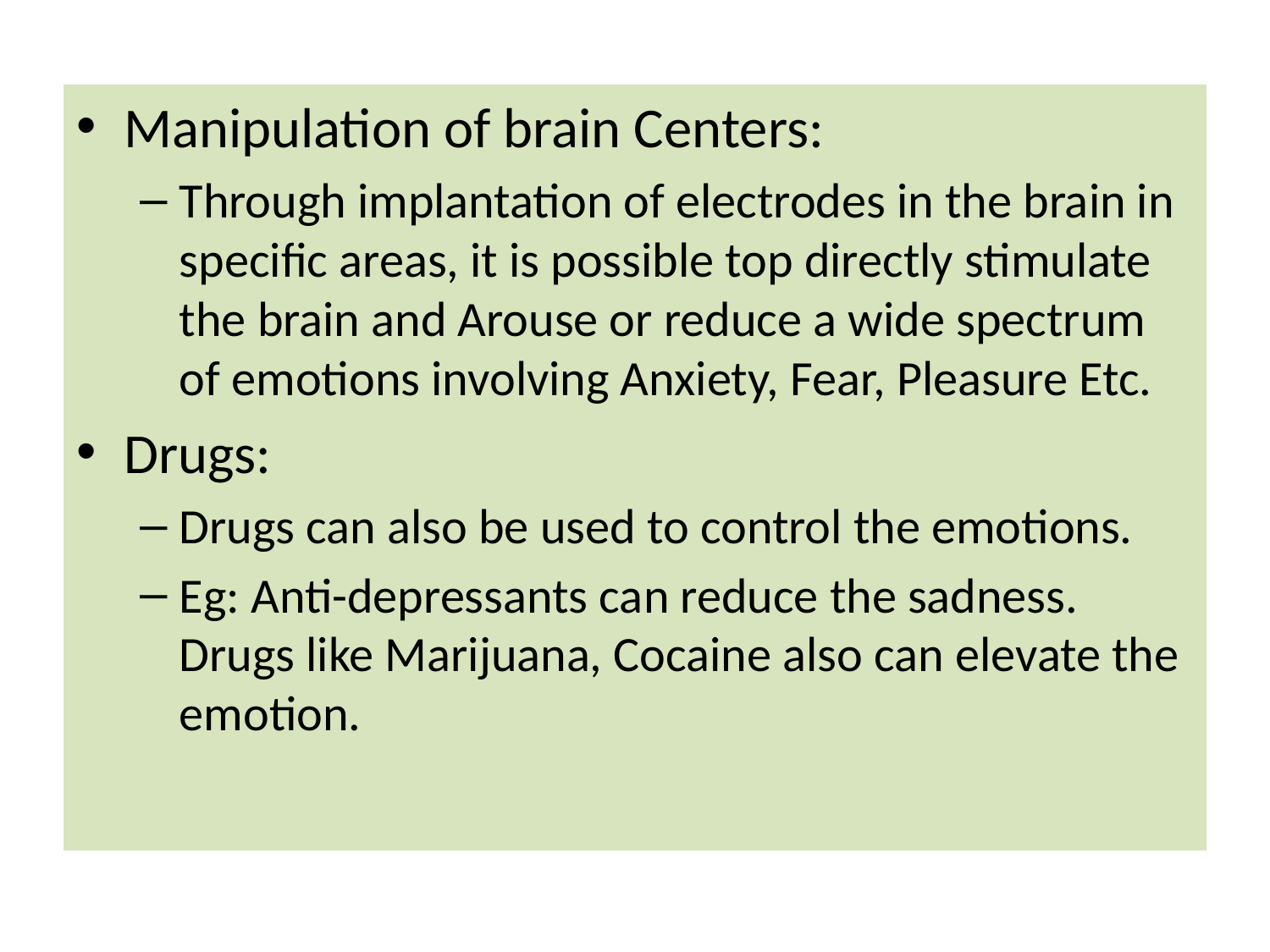

Manipulation of brain Centers:
Through implantation of electrodes in the brain in specific areas, it is possible top directly stimulate the brain and Arouse or reduce a wide spectrum of emotions involving Anxiety, Fear, Pleasure Etc.
Drugs:
Drugs can also be used to control the emotions.
Eg: Anti-depressants can reduce the sadness. Drugs like Marijuana, Cocaine also can elevate the emotion.